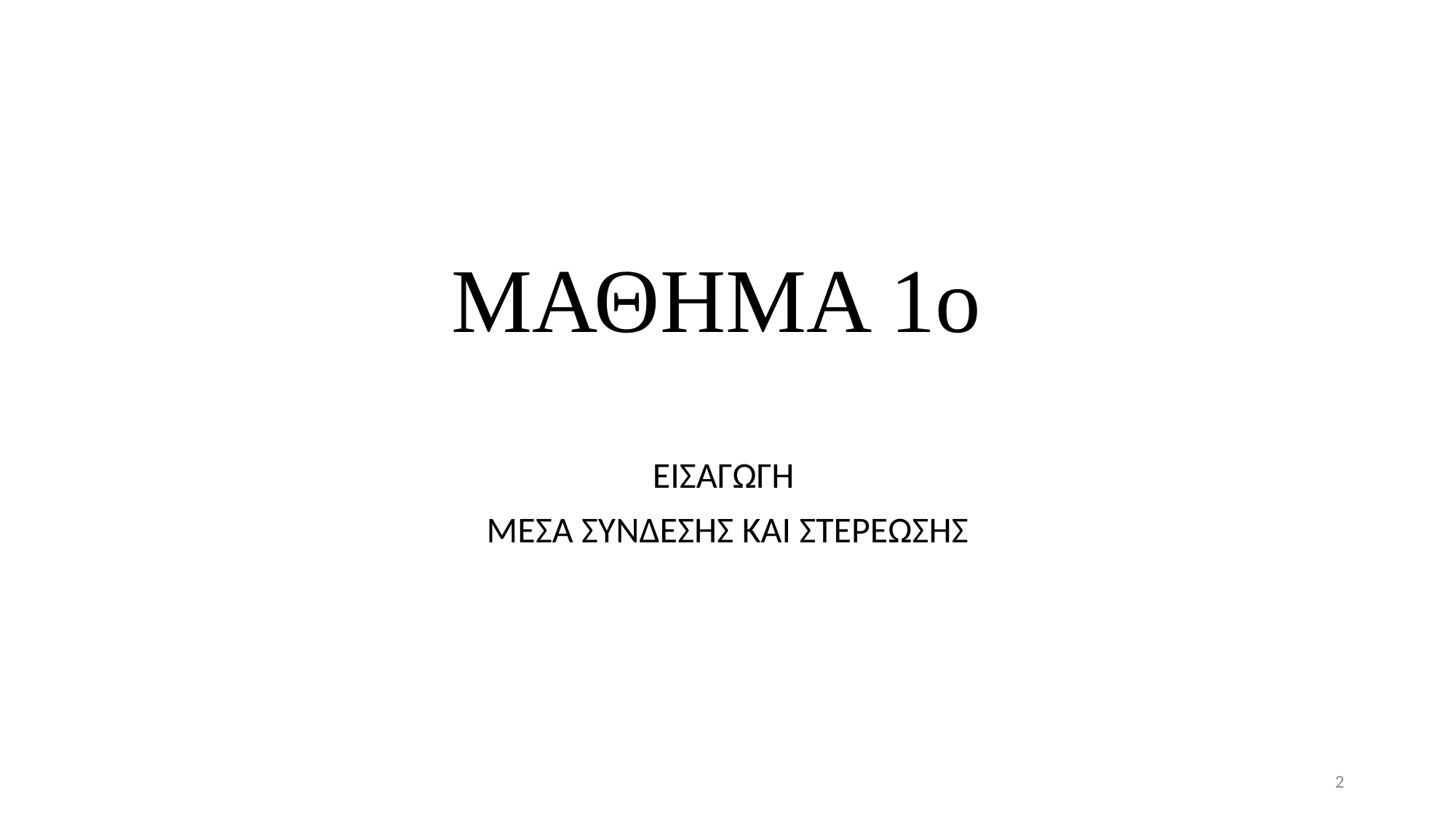

# ΜΑΘΗΜΑ 1ο
ΕΙΣΑΓΩΓΗ
ΜΕΣΑ ΣΥΝΔΕΣΗΣ ΚΑΙ ΣΤΕΡΕΩΣΗΣ

2